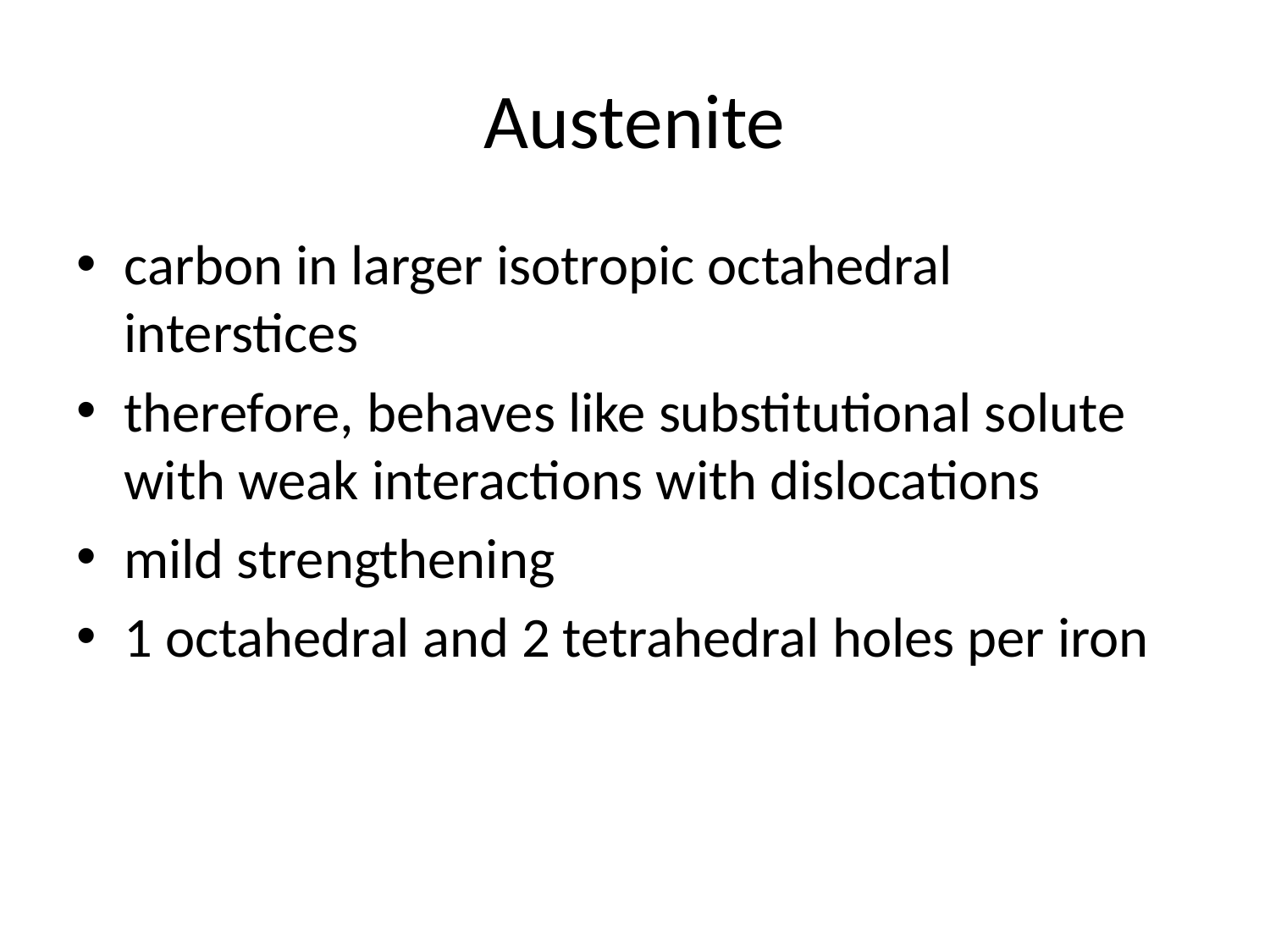

# Austenite
carbon in larger isotropic octahedral interstices
therefore, behaves like substitutional solute with weak interactions with dislocations
mild strengthening
1 octahedral and 2 tetrahedral holes per iron